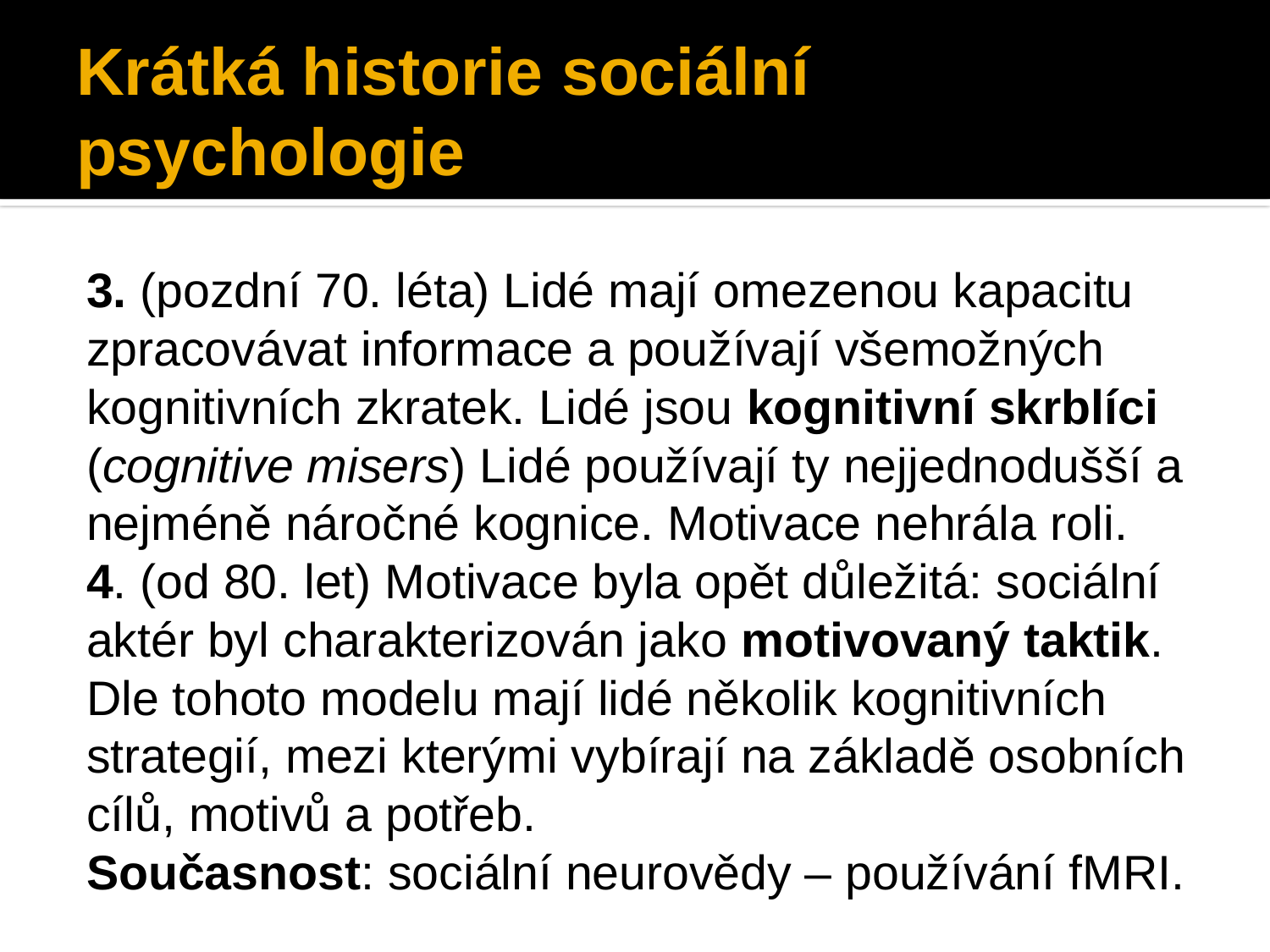

# Krátká historie sociální psychologie
3. (pozdní 70. léta) Lidé mají omezenou kapacitu zpracovávat informace a používají všemožných kognitivních zkratek. Lidé jsou kognitivní skrblíci (cognitive misers) Lidé používají ty nejjednodušší a nejméně náročné kognice. Motivace nehrála roli.
4. (od 80. let) Motivace byla opět důležitá: sociální aktér byl charakterizován jako motivovaný taktik. Dle tohoto modelu mají lidé několik kognitivních strategií, mezi kterými vybírají na základě osobních cílů, motivů a potřeb.
Současnost: sociální neurovědy – používání fMRI.